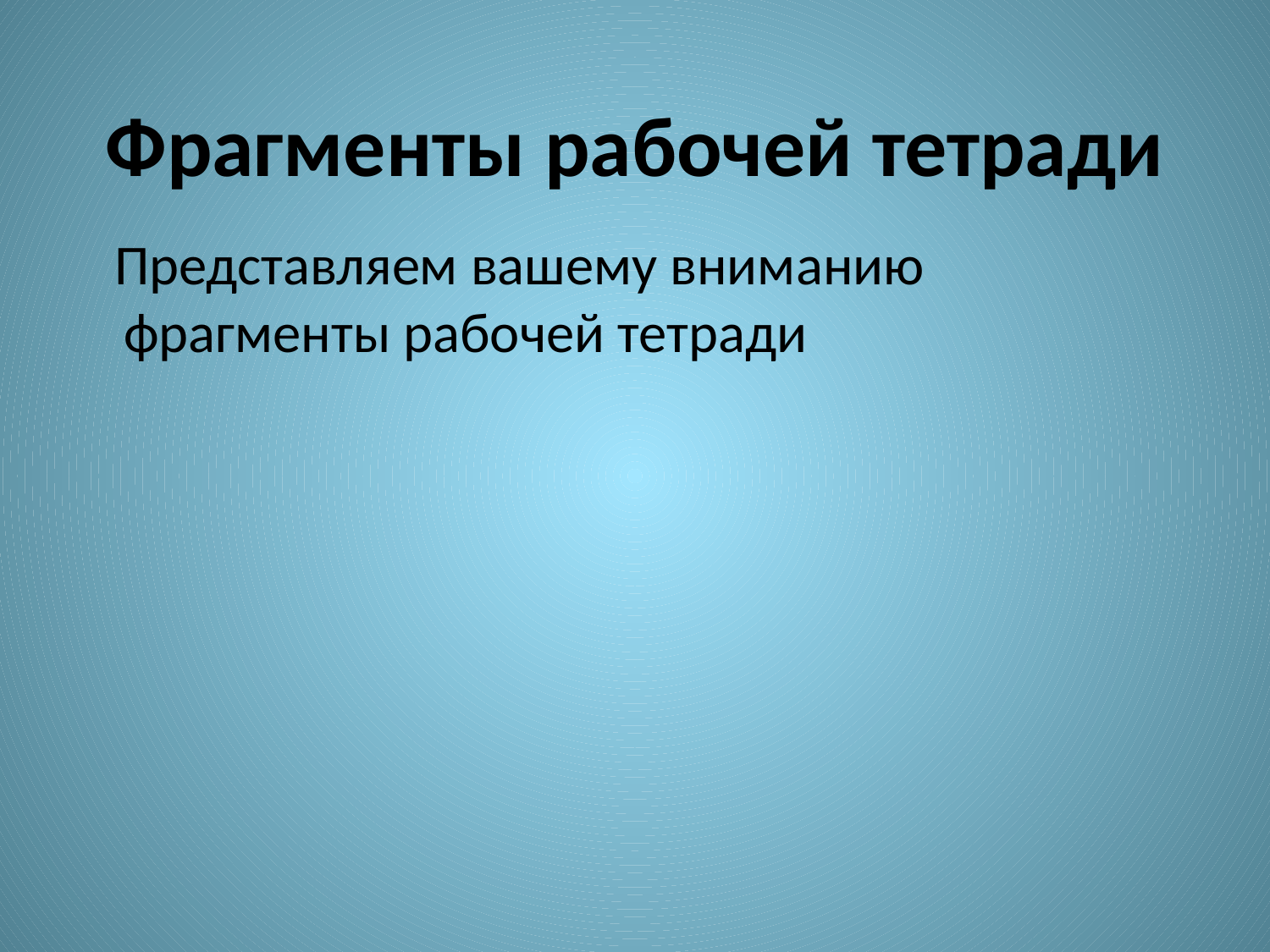

# Фрагменты рабочей тетради
   Представляем вашему вниманию фрагменты рабочей тетради